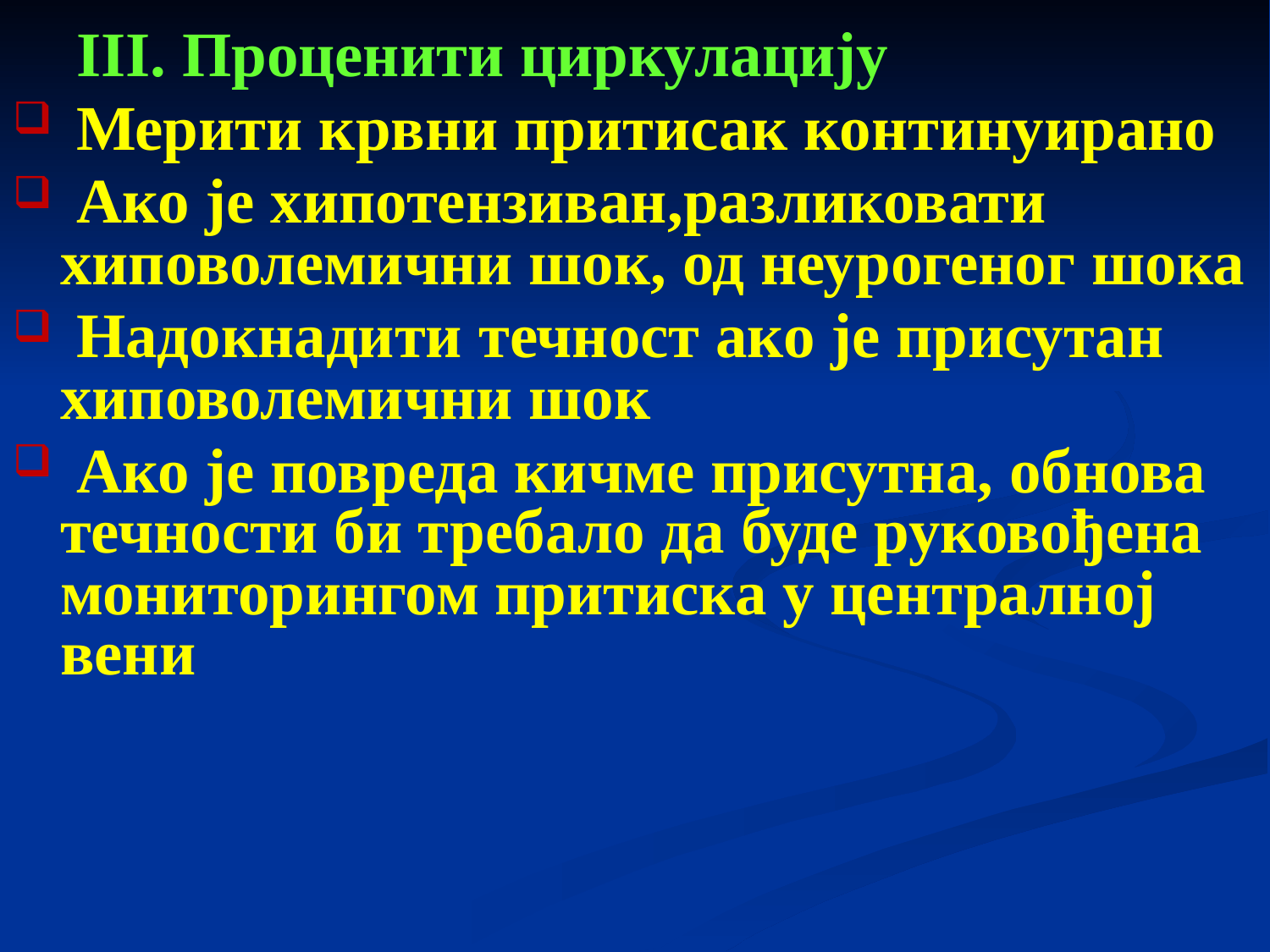

III. Проценити циркулацију
 Мерити крвни притисак континуирано
 Ако је хипотензиван,разликовати хиповолемични шок, од неурогеног шока
 Надокнадити течност ако је присутан хиповолемични шок
 Ако је повреда кичме присутна, обнова течности би требало да буде руковођена мониторингом притиска у централној вени